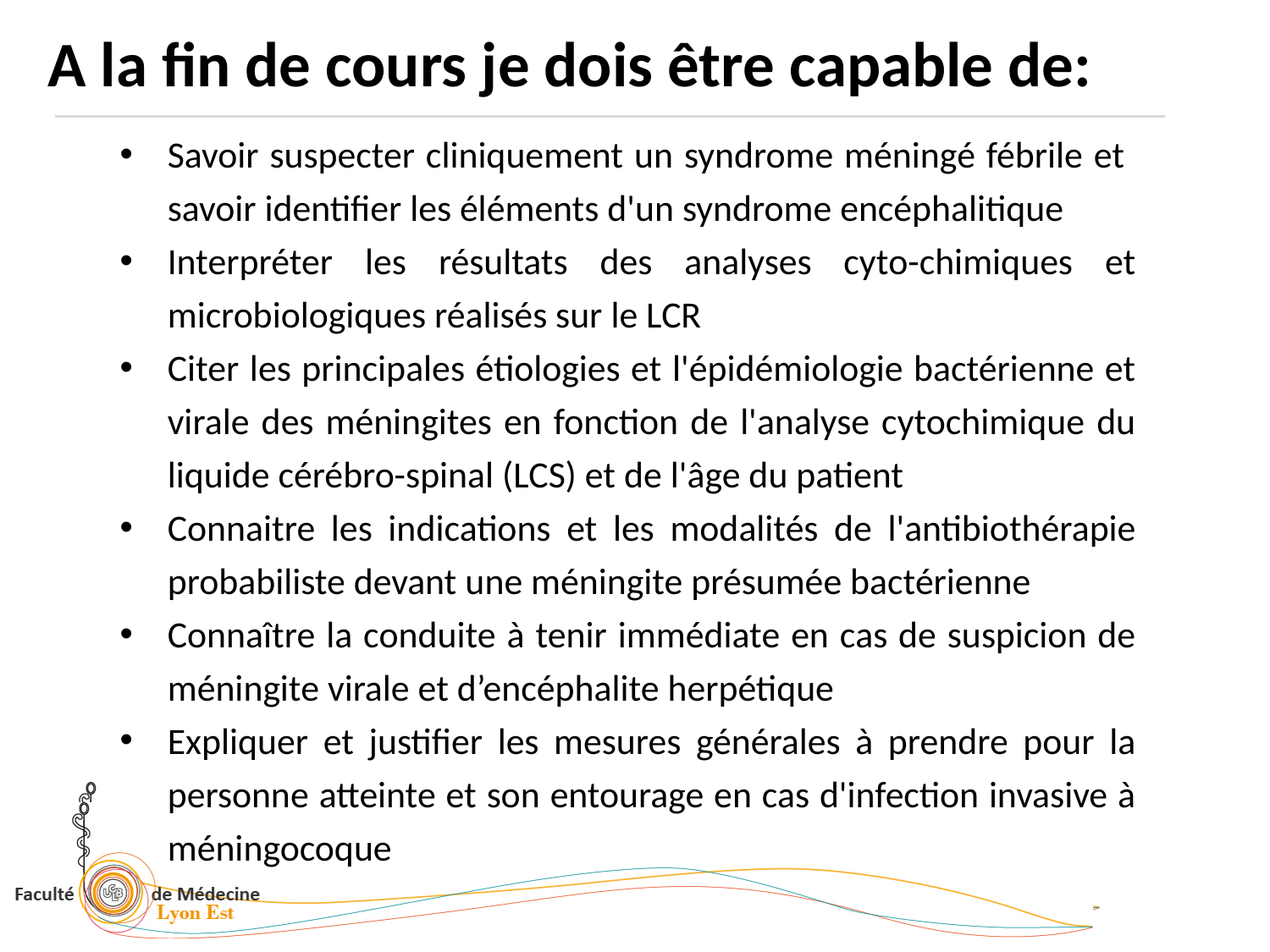

A la fin de cours je dois être capable de:
Savoir suspecter cliniquement un syndrome méningé fébrile et  savoir identifier les éléments d'un syndrome encéphalitique
Interpréter les résultats des analyses cyto-chimiques et microbiologiques réalisés sur le LCR
Citer les principales étiologies et l'épidémiologie bactérienne et virale des méningites en fonction de l'analyse cytochimique du liquide cérébro-spinal (LCS) et de l'âge du patient
Connaitre les indications et les modalités de l'antibiothérapie probabiliste devant une méningite présumée bactérienne
Connaître la conduite à tenir immédiate en cas de suspicion de méningite virale et d’encéphalite herpétique
Expliquer et justifier les mesures générales à prendre pour la personne atteinte et son entourage en cas d'infection invasive à méningocoque